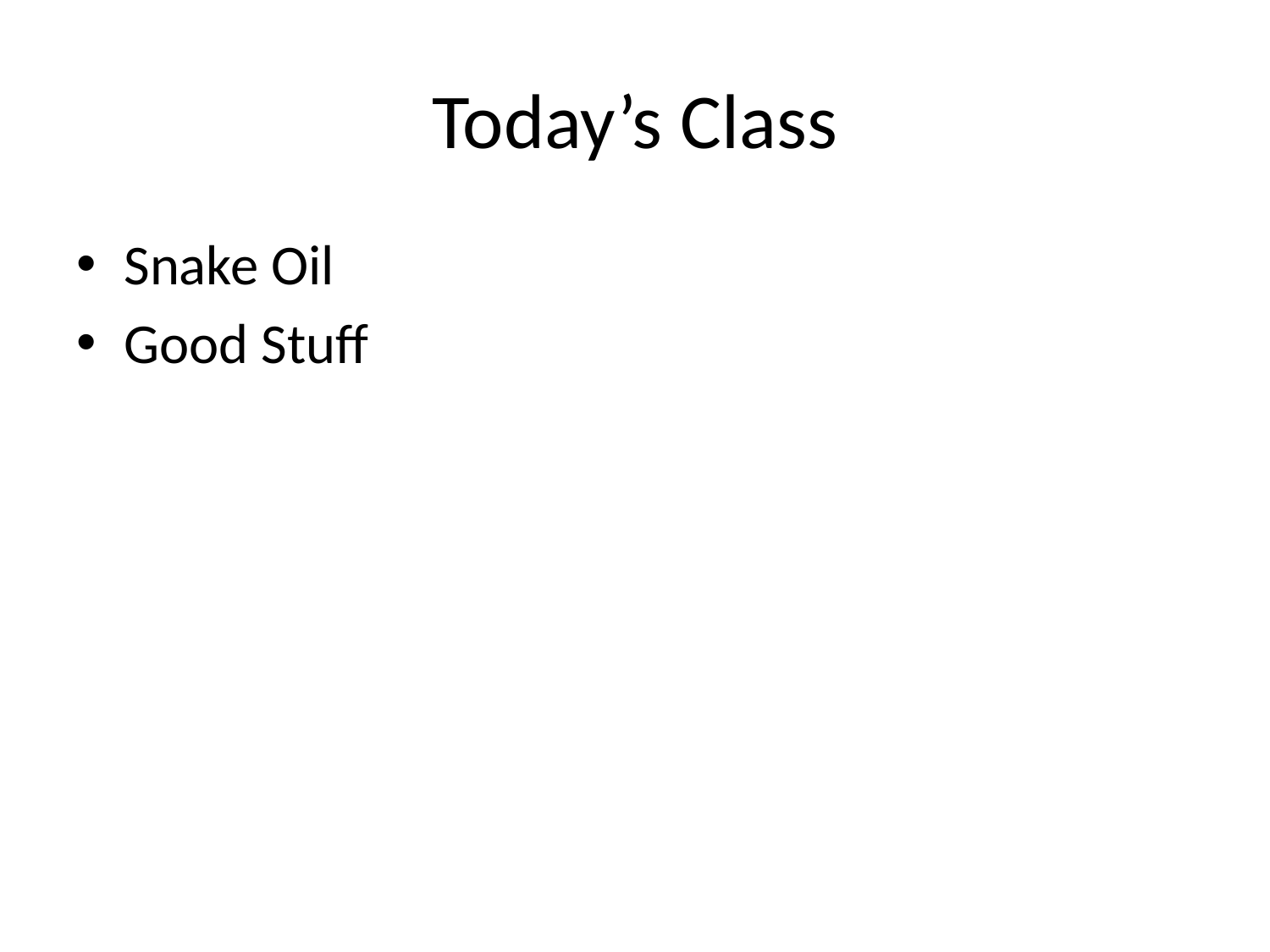

# Today’s Class
Snake Oil
Good Stuff